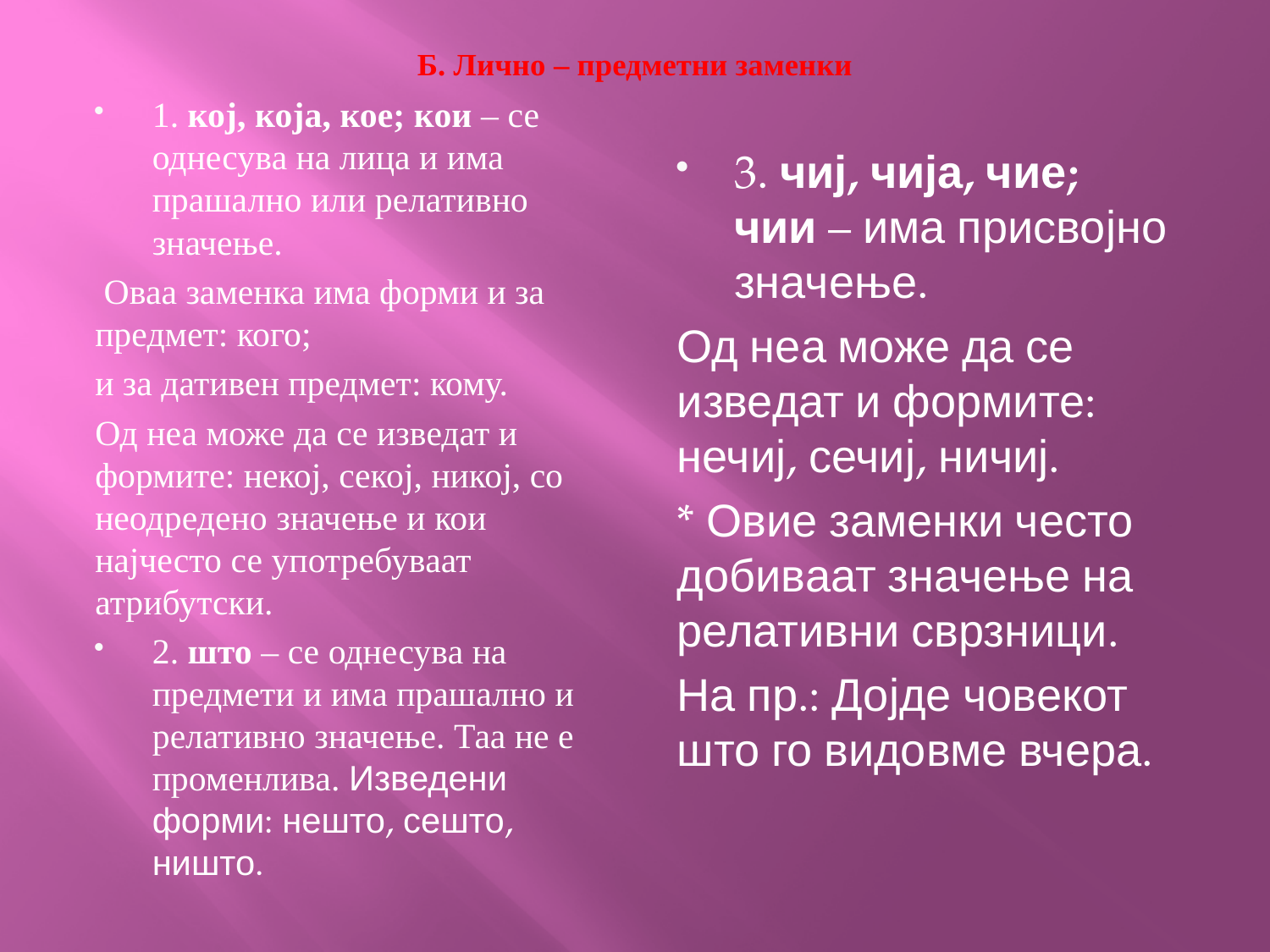

# Б. Лично – предметни заменки
1. кој, која, кое; кои – се однесува на лица и има прашално или релативно значење.
 Оваа заменка има форми и за предмет: кого;
и за дативен предмет: кому.
Од неа може да се изведат и формите: некој, секој, никој, со неодредено значење и кои најчесто се употребуваат атрибутски.
2. што – се однесува на предмети и има прашално и релативно значење. Таа не е променлива. Изведени форми: нешто, сешто, ништо.

3. чиј, чија, чие; чии – има присвојно значење.
Од неа може да се изведат и формите: нечиј, сечиј, ничиј.
* Овие заменки често добиваат значење на релативни сврзници.
На пр.: Дојде човекот што го видовме вчера.